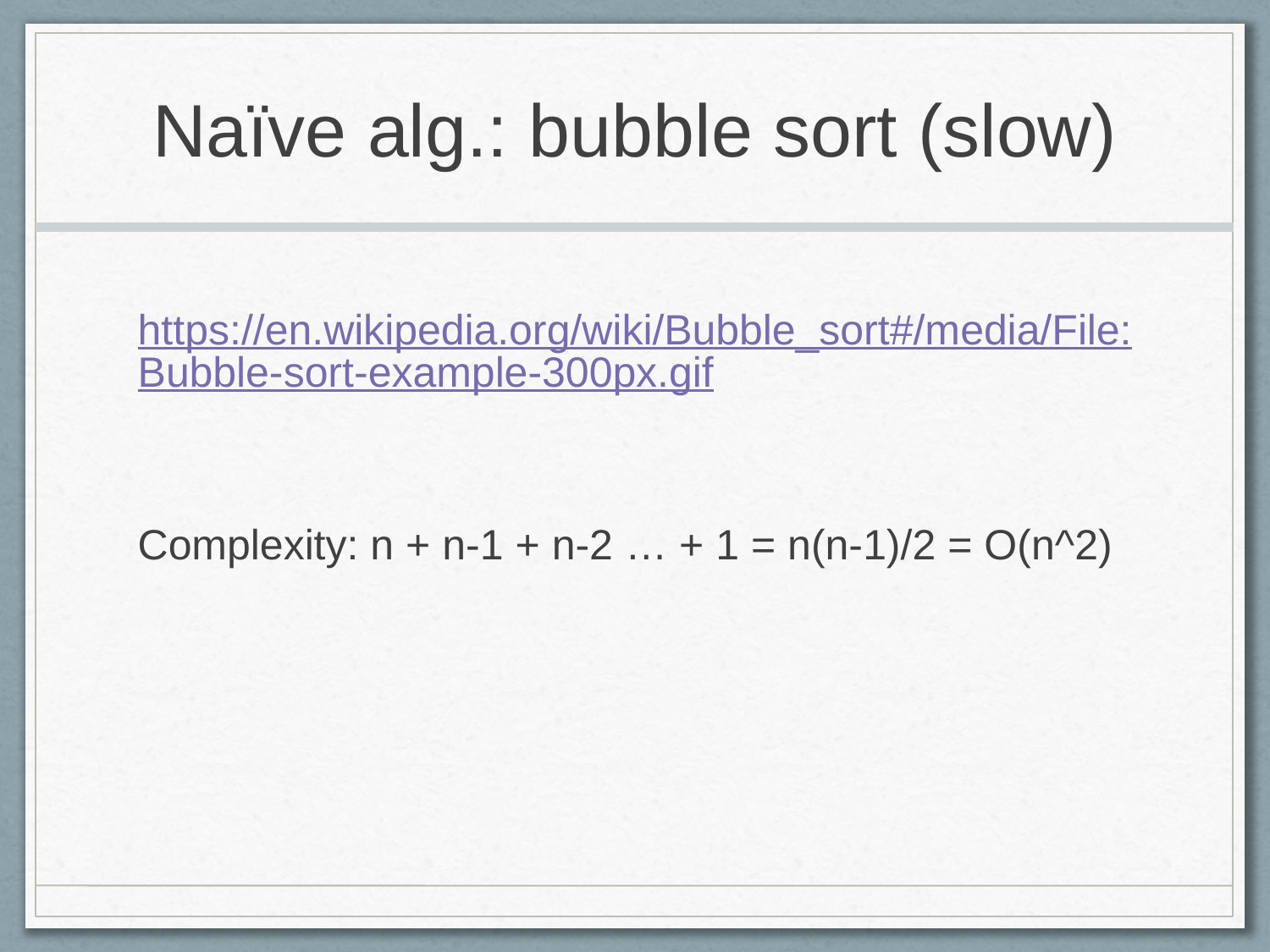

# Naïve alg.: bubble sort (slow)
https://en.wikipedia.org/wiki/Bubble_sort#/media/File:Bubble-sort-example-300px.gif

Complexity: n + n-1 + n-2 … + 1 = n(n-1)/2 = O(n^2)